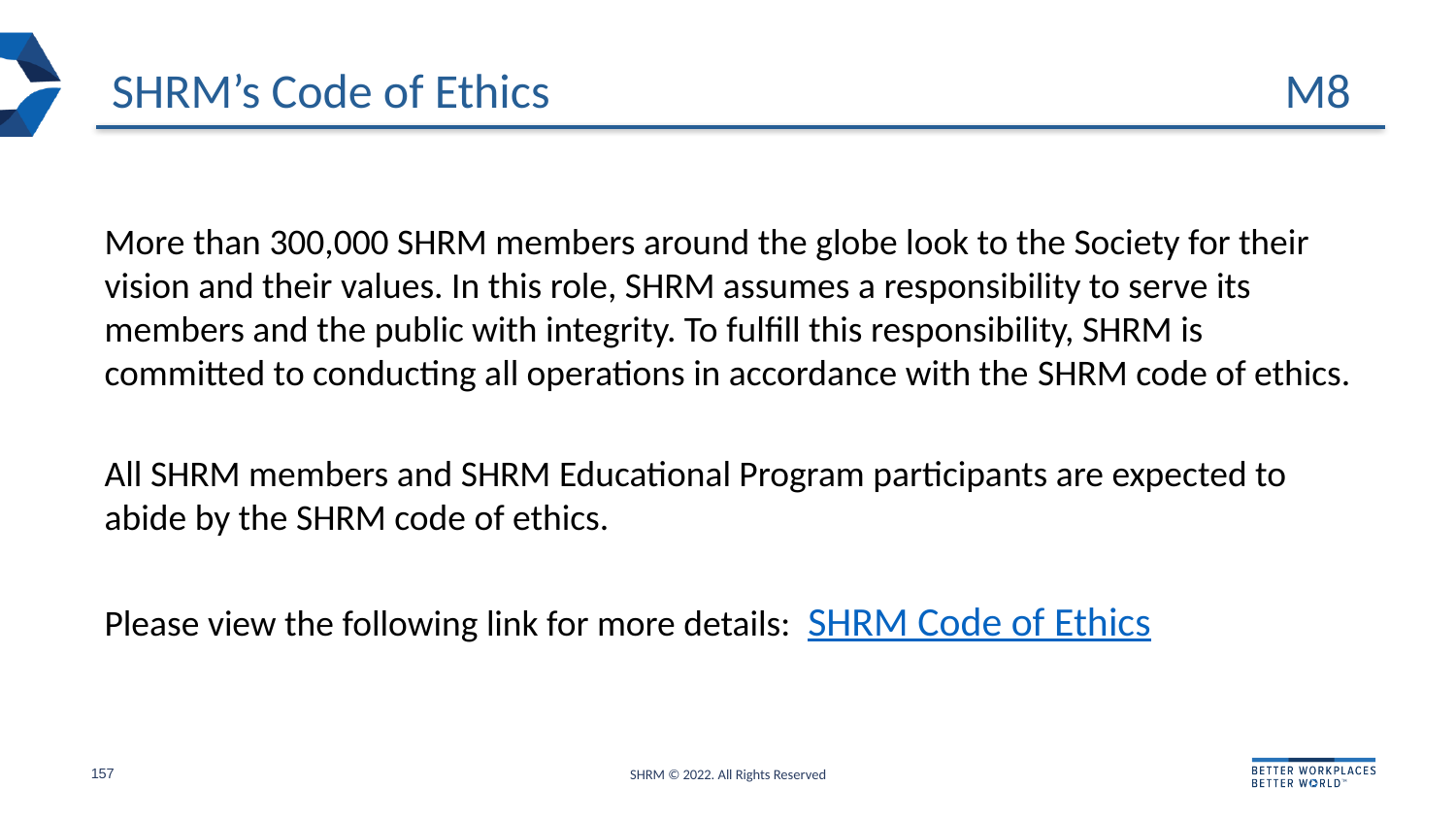

# SHRM’s Code of Ethics
M8
More than 300,000 SHRM members around the globe look to the Society for their vision and their values. In this role, SHRM assumes a responsibility to serve its members and the public with integrity. To fulfill this responsibility, SHRM is committed to conducting all operations in accordance with the SHRM code of ethics.

All SHRM members and SHRM Educational Program participants are expected to abide by the SHRM code of ethics.

Please view the following link for more details:  SHRM Code of Ethics
157